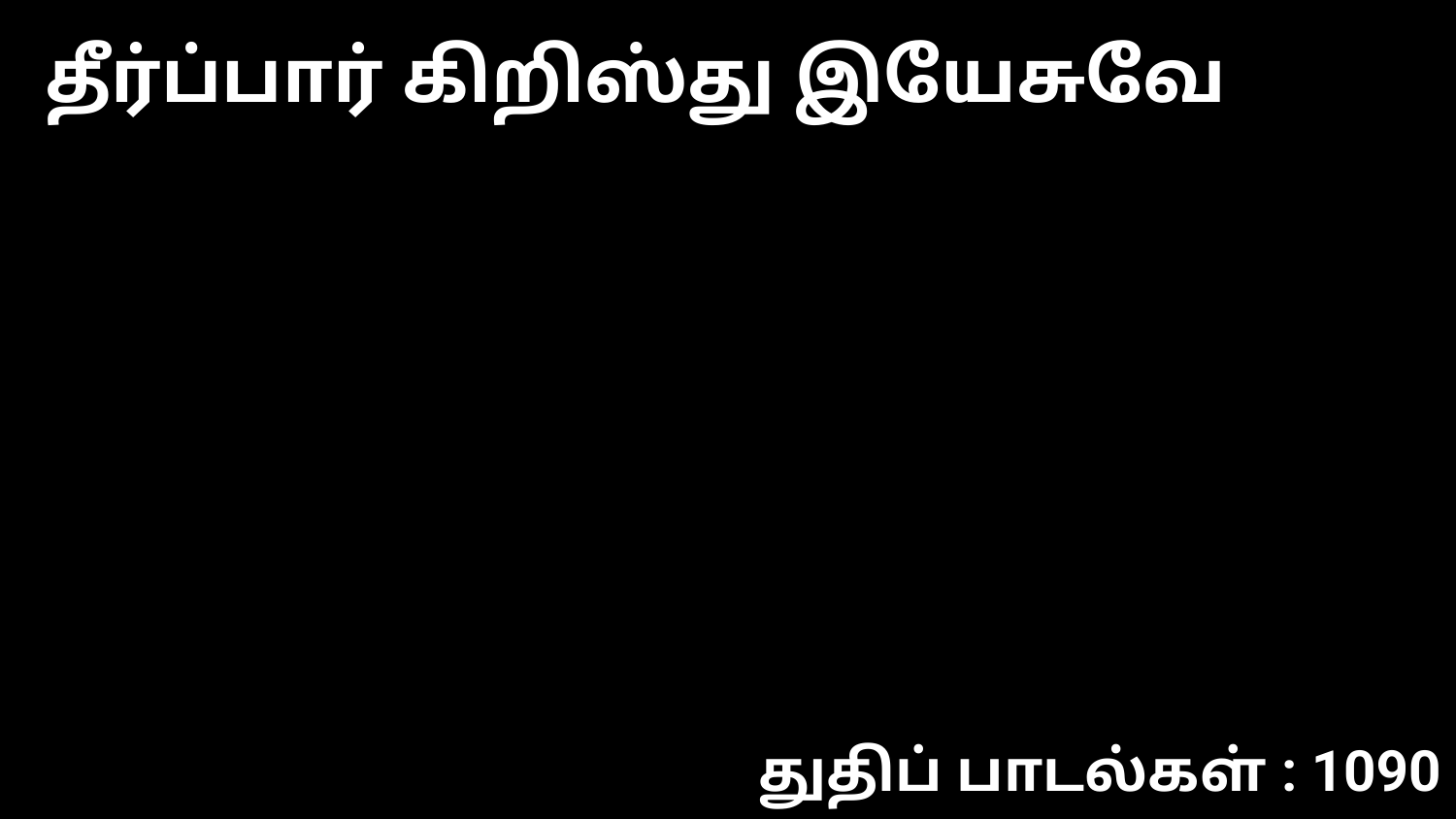

தீர்ப்பார் கிறிஸ்து இயேசுவே
துதிப் பாடல்கள் : 1090